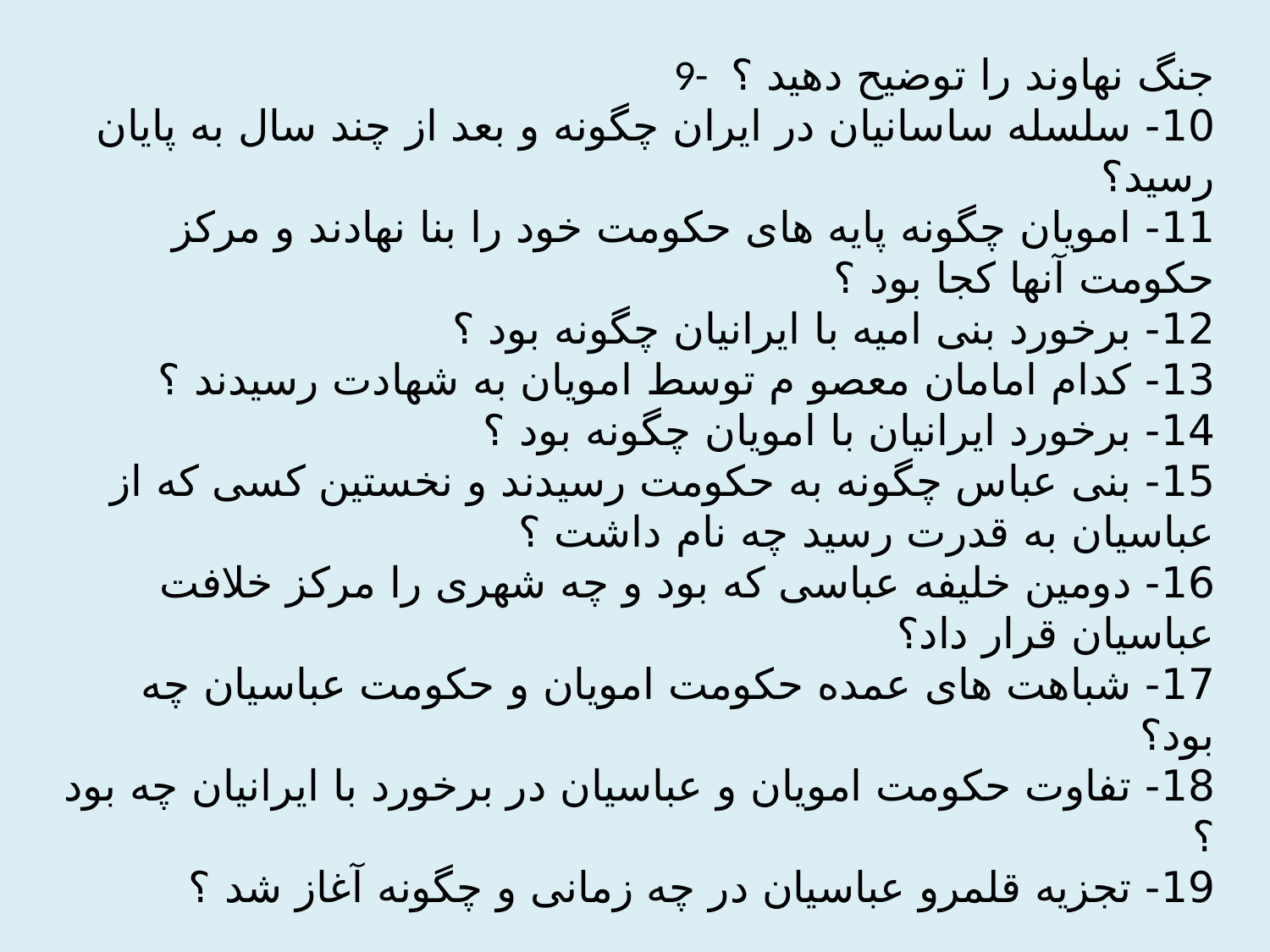

# 9- جنگ نهاوند را توضیح دهید ؟ 10- سلسله ساسانیان در ایران چگونه و بعد از چند سال به پایان رسید؟ 11- امویان چگونه پایه های حکومت خود را بنا نهادند و مرکز حکومت آنها کجا بود ؟ 12- برخورد بنی امیه با ایرانیان چگونه بود ؟ 13- کدام امامان معصو م توسط امویان به شهادت رسیدند ؟ 14- برخورد ایرانیان با امویان چگونه بود ؟ 15- بنی عباس چگونه به حکومت رسیدند و نخستین کسی که از عباسیان به قدرت رسید چه نام داشت ؟ 16- دومین خلیفه عباسی که بود و چه شهری را مرکز خلافت عباسیان قرار داد؟ 17- شباهت های عمده حکومت امویان و حکومت عباسیان چه بود؟ 18- تفاوت حکومت امویان و عباسیان در برخورد با ایرانیان چه بود ؟ 19- تجزیه قلمرو عباسیان در چه زمانی و چگونه آغاز شد ؟